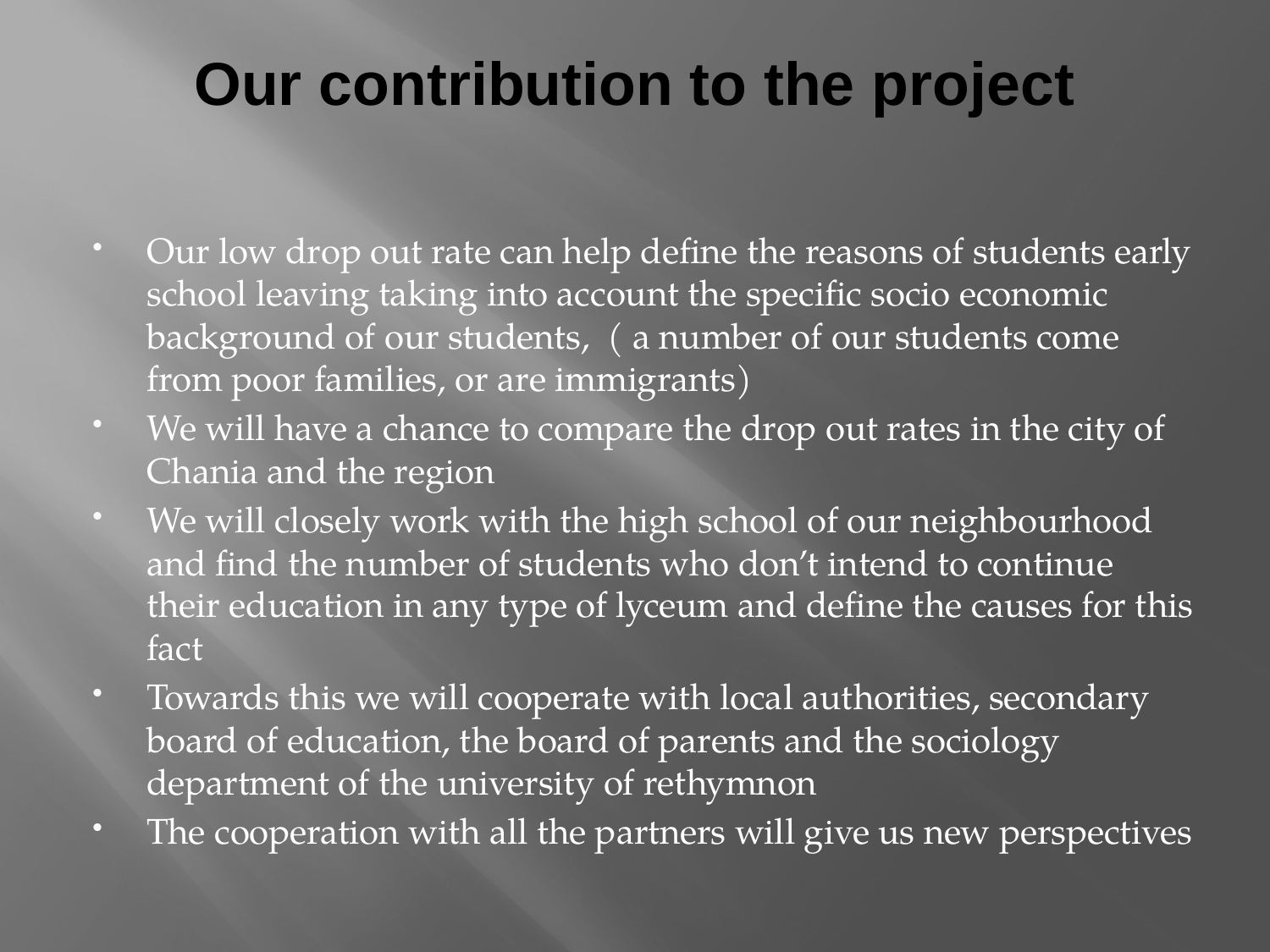

# Our contribution to the project
Our low drop out rate can help define the reasons of students early school leaving taking into account the specific socio economic background of our students,  ( a number of our students come from poor families, or are immigrants)
We will have a chance to compare the drop out rates in the city of Chania and the region
We will closely work with the high school of our neighbourhood and find the number of students who don’t intend to continue their education in any type of lyceum and define the causes for this fact
Towards this we will cooperate with local authorities, secondary board of education, the board of parents and the sociology department of the university of rethymnon
The cooperation with all the partners will give us new perspectives